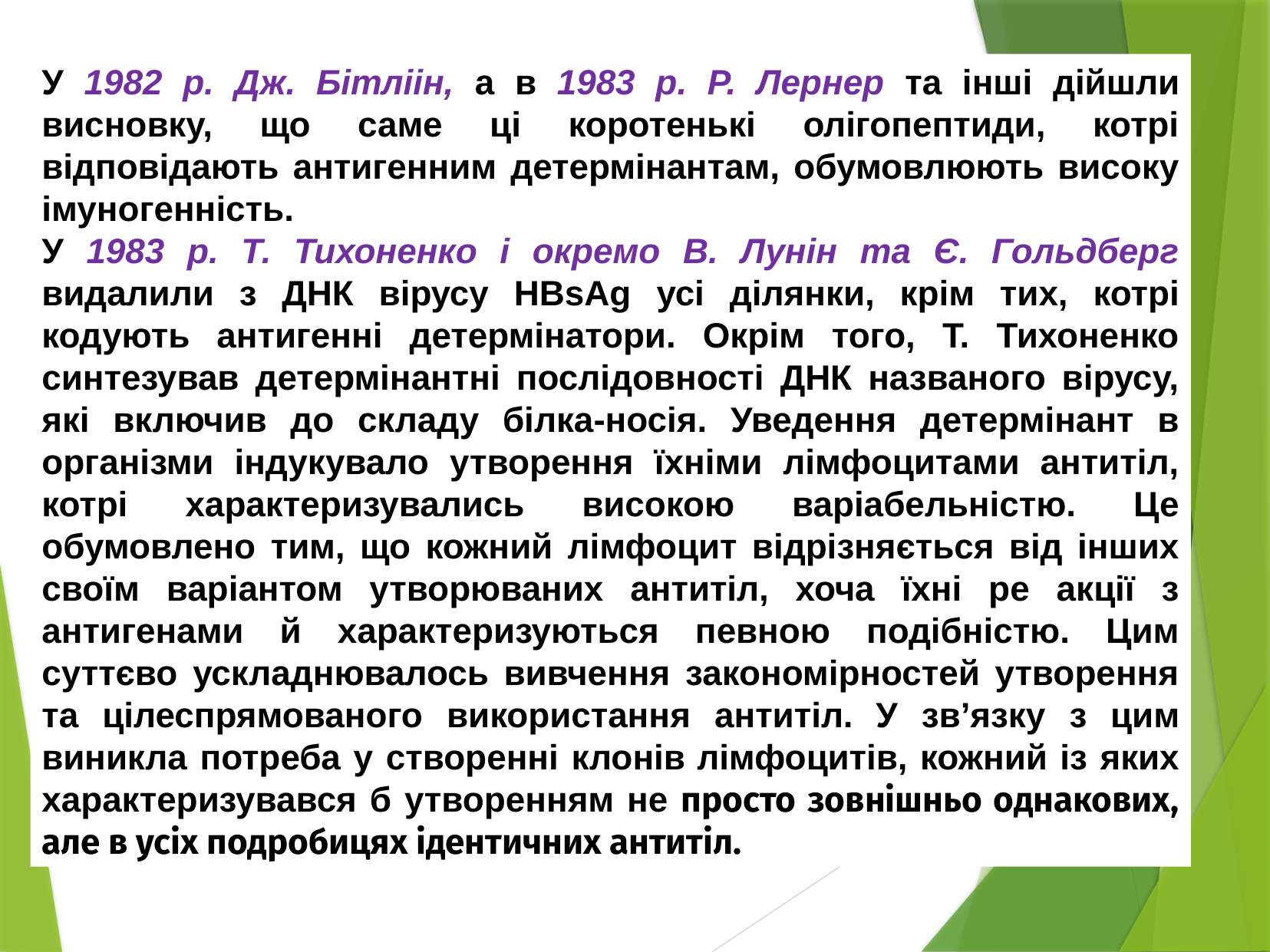

У 1982 р. Дж. Бітліін, а в 1983 р. Р. Лернер та інші дійшли висновку, що саме ці коротенькі олігопептиди, котрі відповідають антигенним детермінантам, обумовлюють високу імуногенність.
У 1983 р. Т. Тихоненко і окремо В. Лунін та Є. Гольдберг видалили з ДНК вірусу HBsAg усі ділянки, крім тих, котрі кодують антигенні детермінатори. Окрім того, Т. Тихоненко синтезував детермінантні послідовності ДНК названого вірусу, які включив до складу білка-носія. Уведення детермінант в організми індукувало утворення їхніми лімфоцитами антитіл, котрі характеризувались високою варіабельністю. Це обумовлено тим, що кожний лімфоцит відрізняється від інших своїм варіантом утворюваних антитіл, хоча їхні ре акції з антигенами й характеризуються певною подібністю. Цим суттєво ускладнювалось вивчення закономірностей утворення та цілеспрямованого використання антитіл. У зв’язку з цим виникла потреба у створенні клонів лімфоцитів, кожний із яких характеризувався б утворенням не просто зовнішньо однакових, але в усіх подробицях ідентичних антитіл.